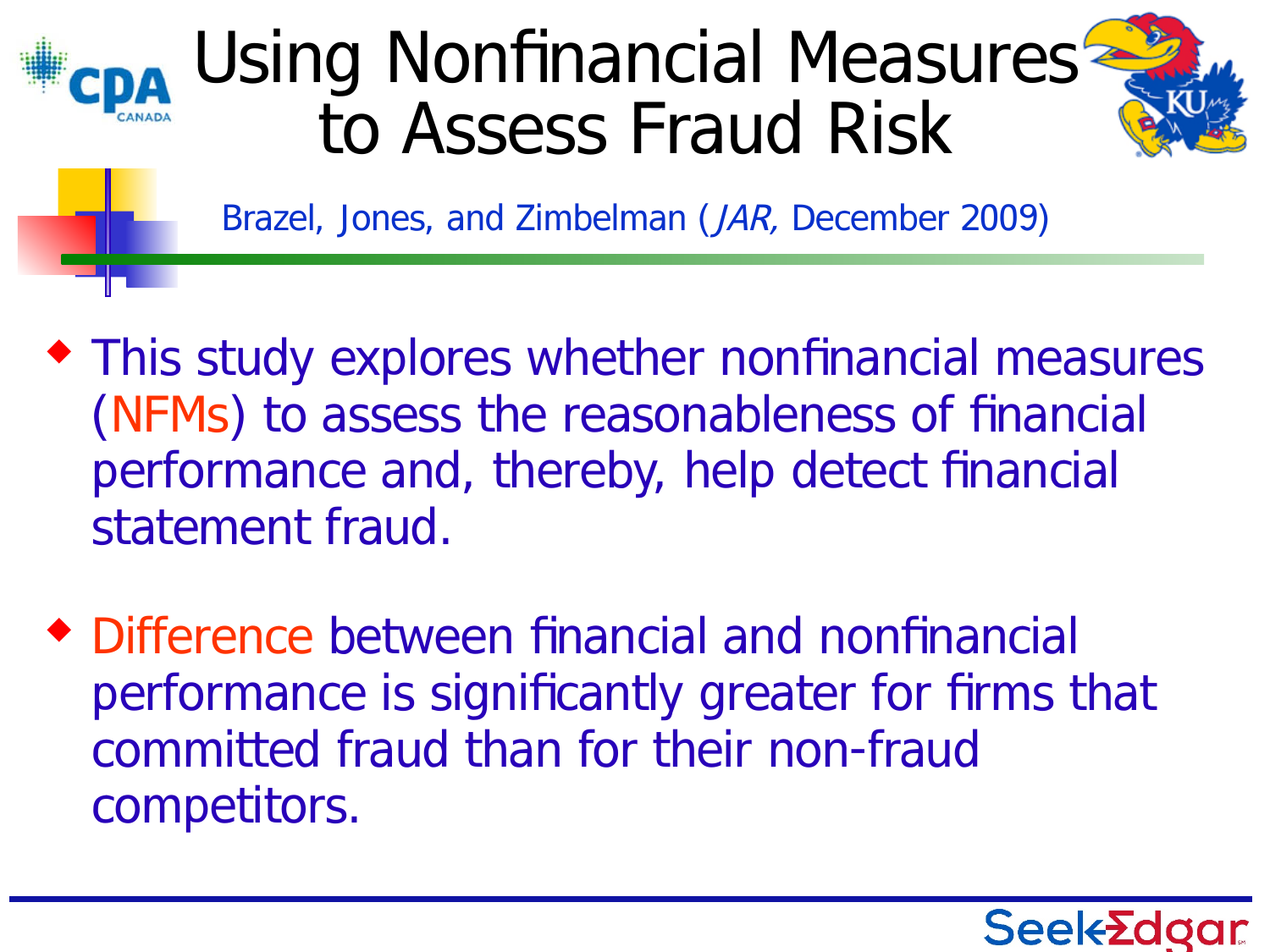

# Using Nonfinancial Measures to Assess Fraud Risk Brazel, Jones, and Zimbelman (JAR, December 2009)
This study explores whether nonfinancial measures (NFMs) to assess the reasonableness of financial performance and, thereby, help detect financial statement fraud.
Difference between financial and nonfinancial performance is significantly greater for firms that committed fraud than for their non-fraud competitors.